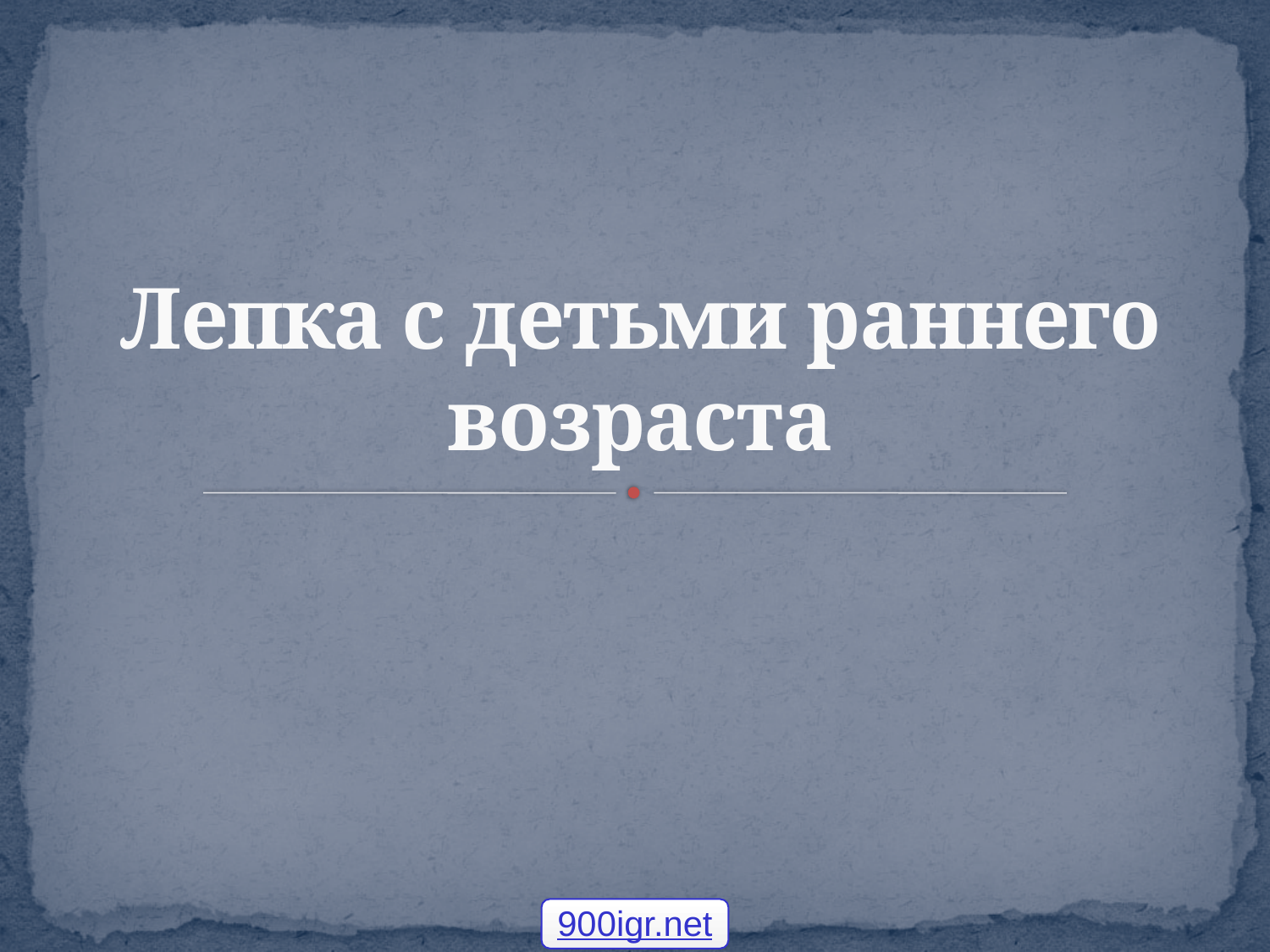

# Лепка с детьми раннего возраста
900igr.net